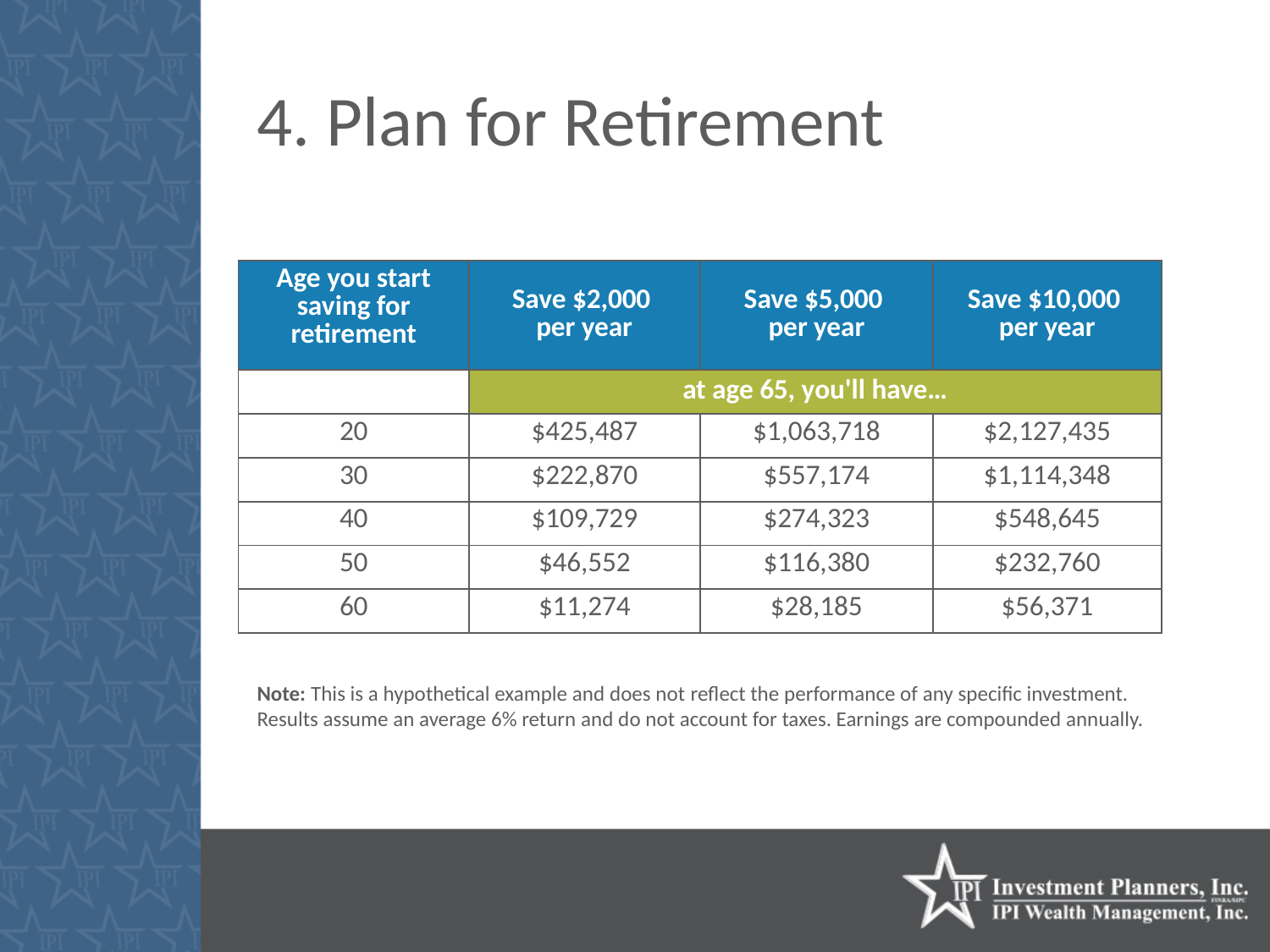

# 4. Plan for Retirement
| Age you start saving for retirement | Save $2,000 per year | Save $5,000 per year | Save $10,000 per year |
| --- | --- | --- | --- |
|  | at age 65, you'll have… |  |  |
| 20 | $425,487 | $1,063,718 | $2,127,435 |
| 30 | $222,870 | $557,174 | $1,114,348 |
| 40 | $109,729 | $274,323 | $548,645 |
| 50 | $46,552 | $116,380 | $232,760 |
| 60 | $11,274 | $28,185 | $56,371 |
Note: This is a hypothetical example and does not reflect the performance of any specific investment.
Results assume an average 6% return and do not account for taxes. Earnings are compounded annually.